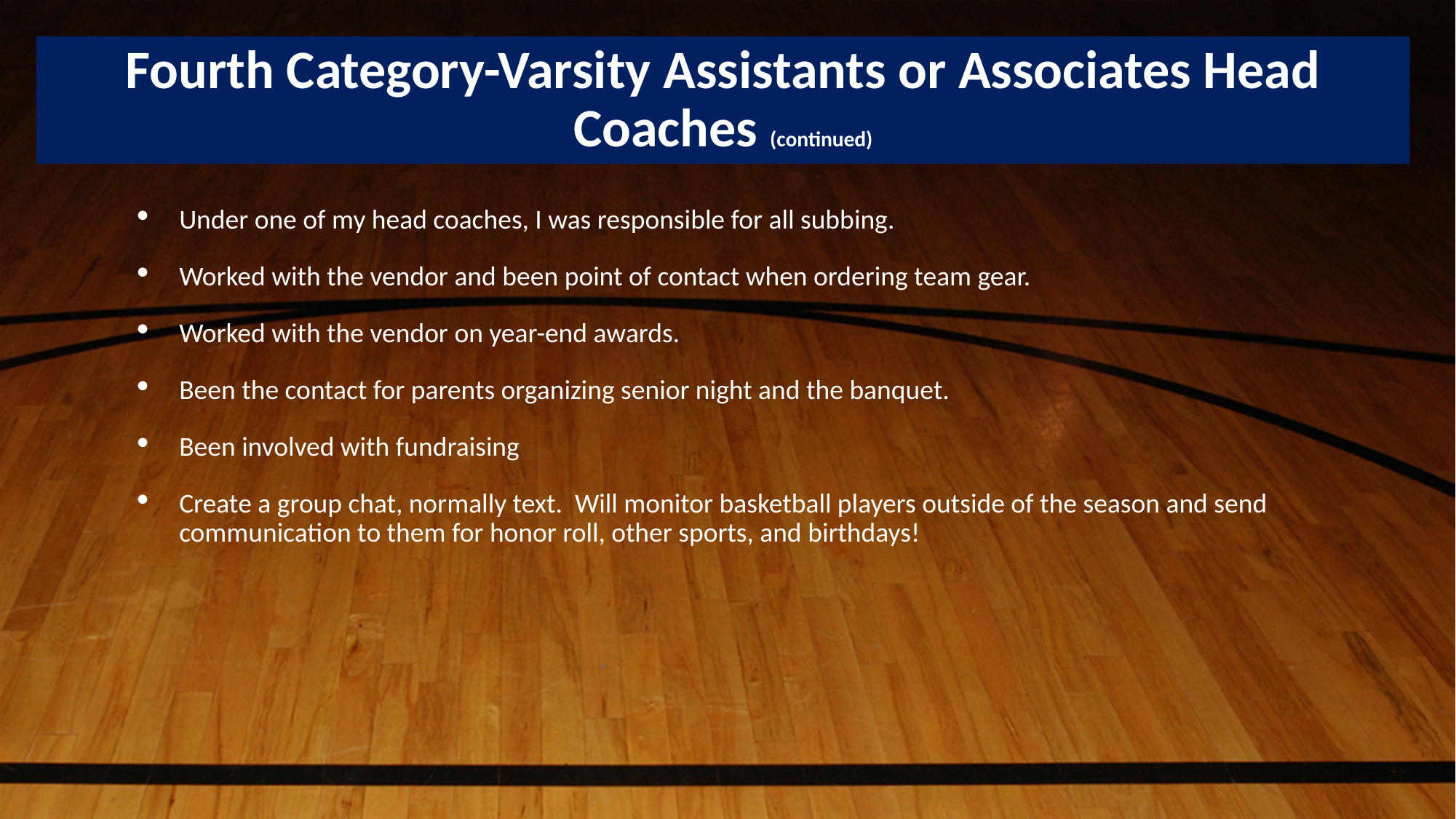

# Fourth Category-Varsity Assistants or Associates Head Coaches (continued)
Under one of my head coaches, I was responsible for all subbing.
Worked with the vendor and been point of contact when ordering team gear.
Worked with the vendor on year-end awards.
Been the contact for parents organizing senior night and the banquet.
Been involved with fundraising
Create a group chat, normally text.  Will monitor basketball players outside of the season and send communication to them for honor roll, other sports, and birthdays!